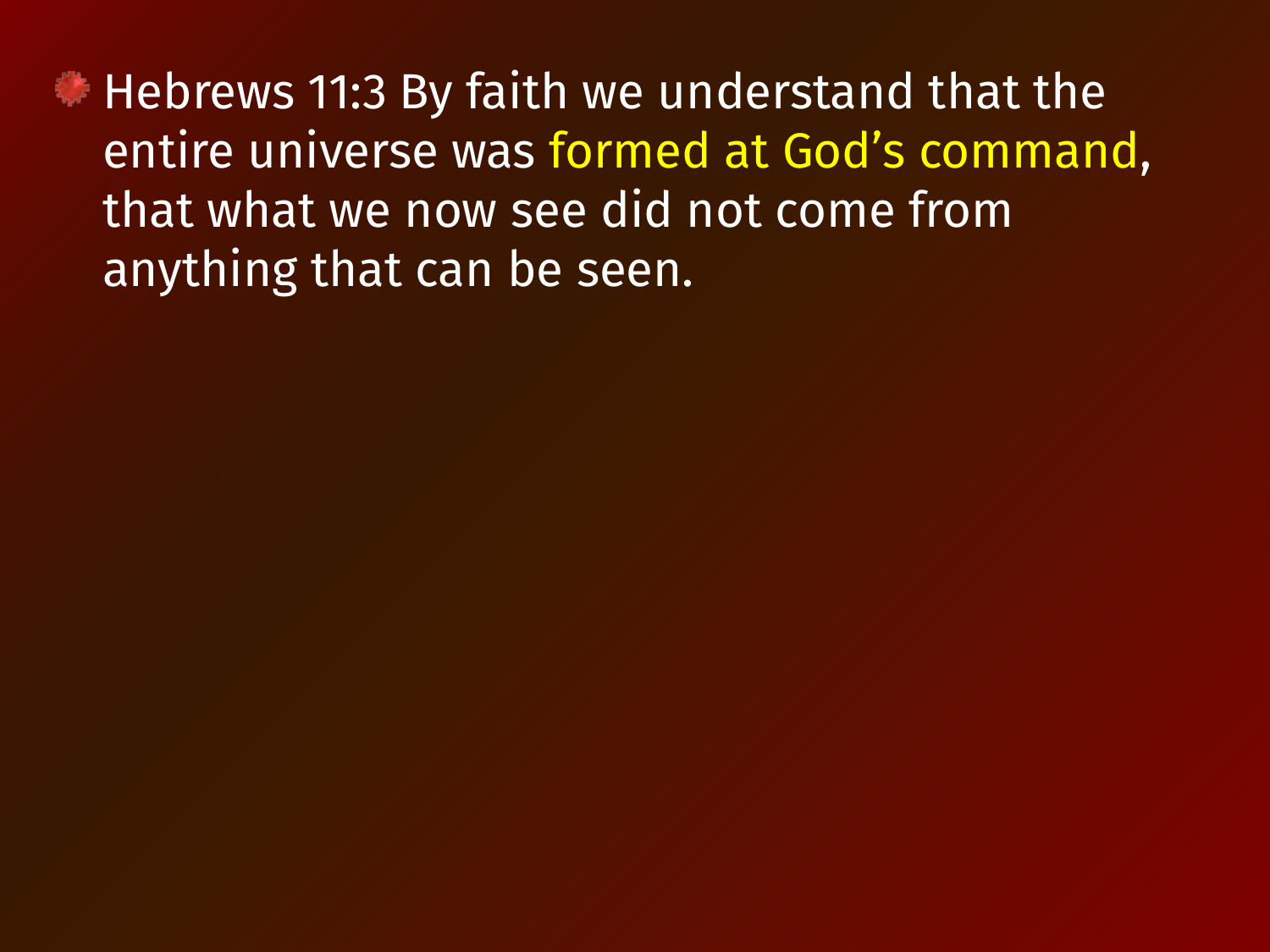

Hebrews 11:3 By faith we understand that the entire universe was formed at God’s command, that what we now see did not come from anything that can be seen.